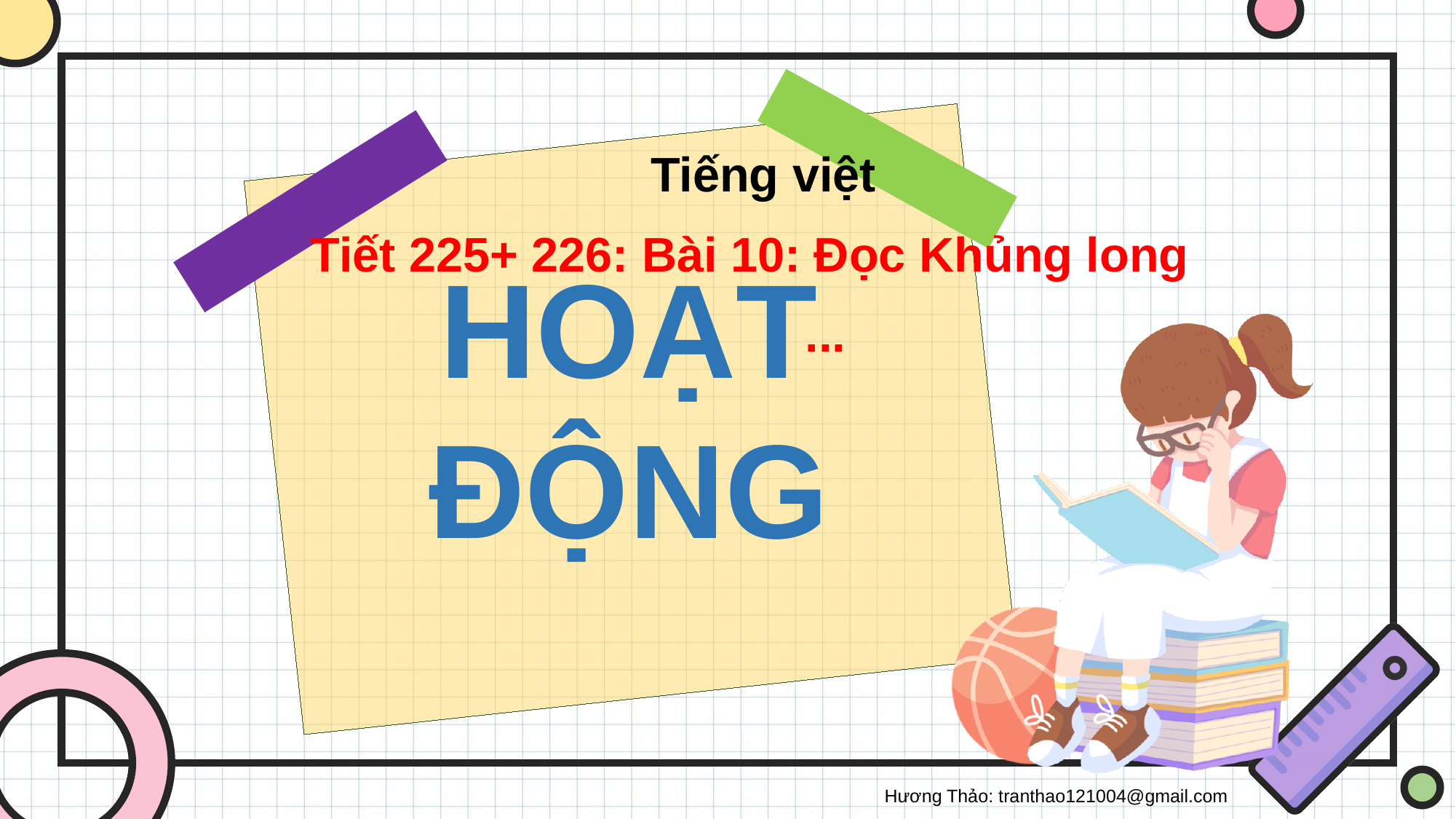

Tiếng việt
Tiết 225+ 226: Bài 10: Đọc Khủng long
...